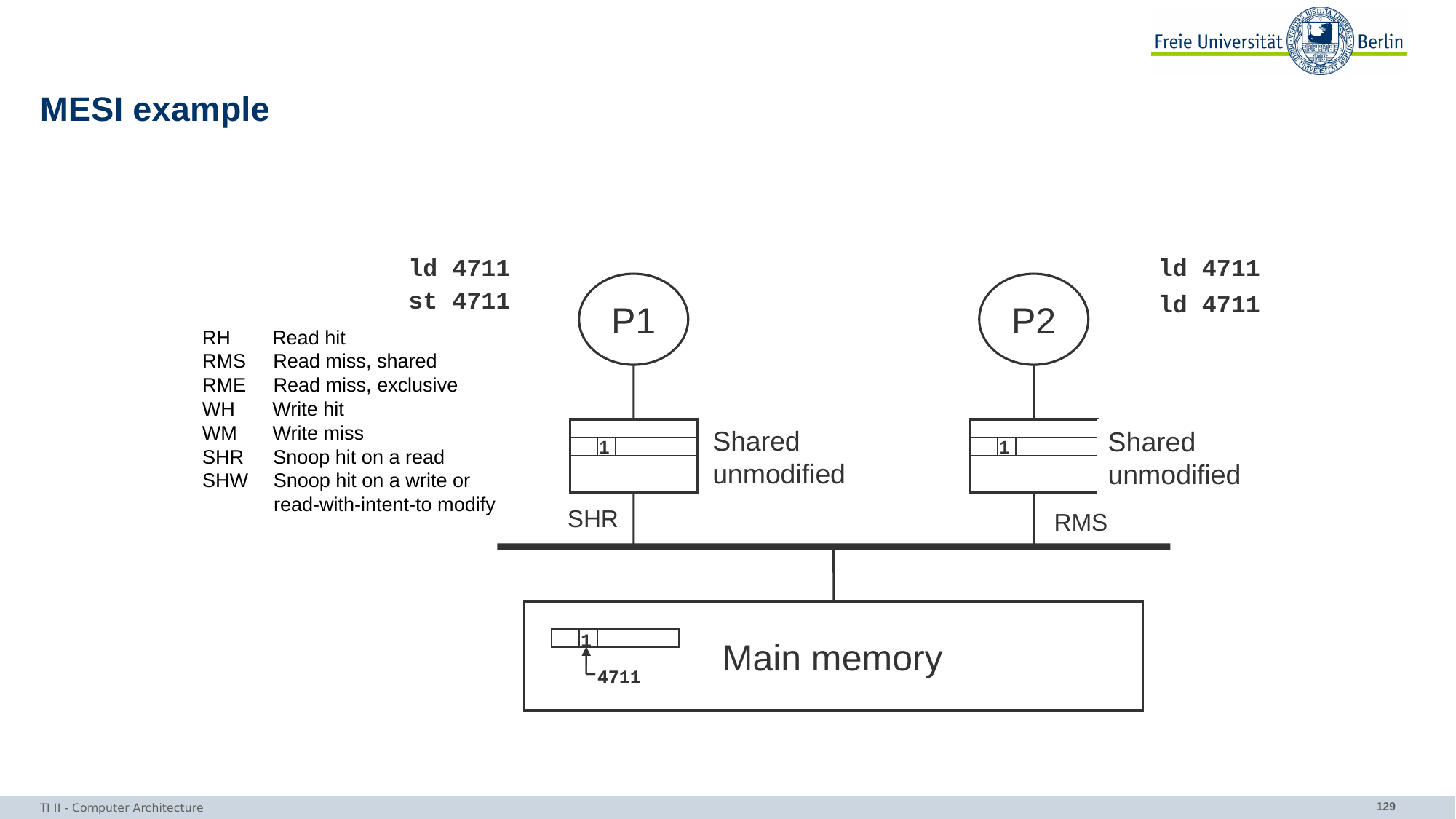

# MESI example
ld 4711
ld 4711

P1

P2

Main memory
st 4711
ld 4711

RH
Read hit

RMS
Read miss, shared

RME
Read miss, exclusive

WH
Write hit

WM
Write miss

SHR
Snoop hit on a read

SHW
Snoop hit on a write or

read-with-intent-to modify
Shared
unmodified
Exclusive
modified
Shared
unmodified
Exclusive
unmodified
Shared
unmodified
Shared
unmodified
Invalid

5

1

5

1

  WH
RME
SHR
SHR
RMS
SHW
RMS

5

4711

1

4711

TI II - Computer Architecture